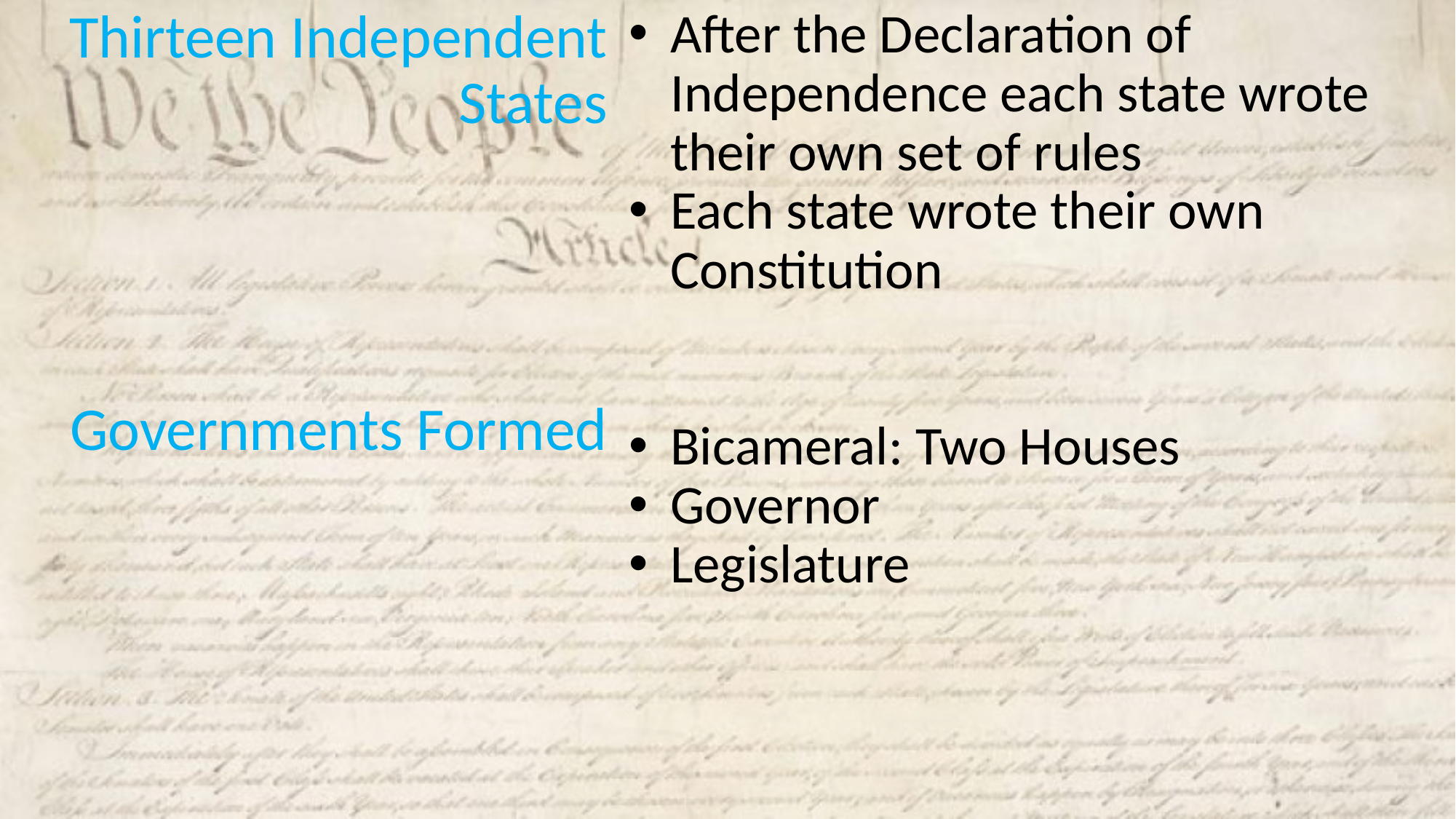

After the Declaration of Independence each state wrote their own set of rules
Each state wrote their own Constitution

Bicameral: Two Houses
Governor
Legislature

Thirteen Independent States

Governments Formed